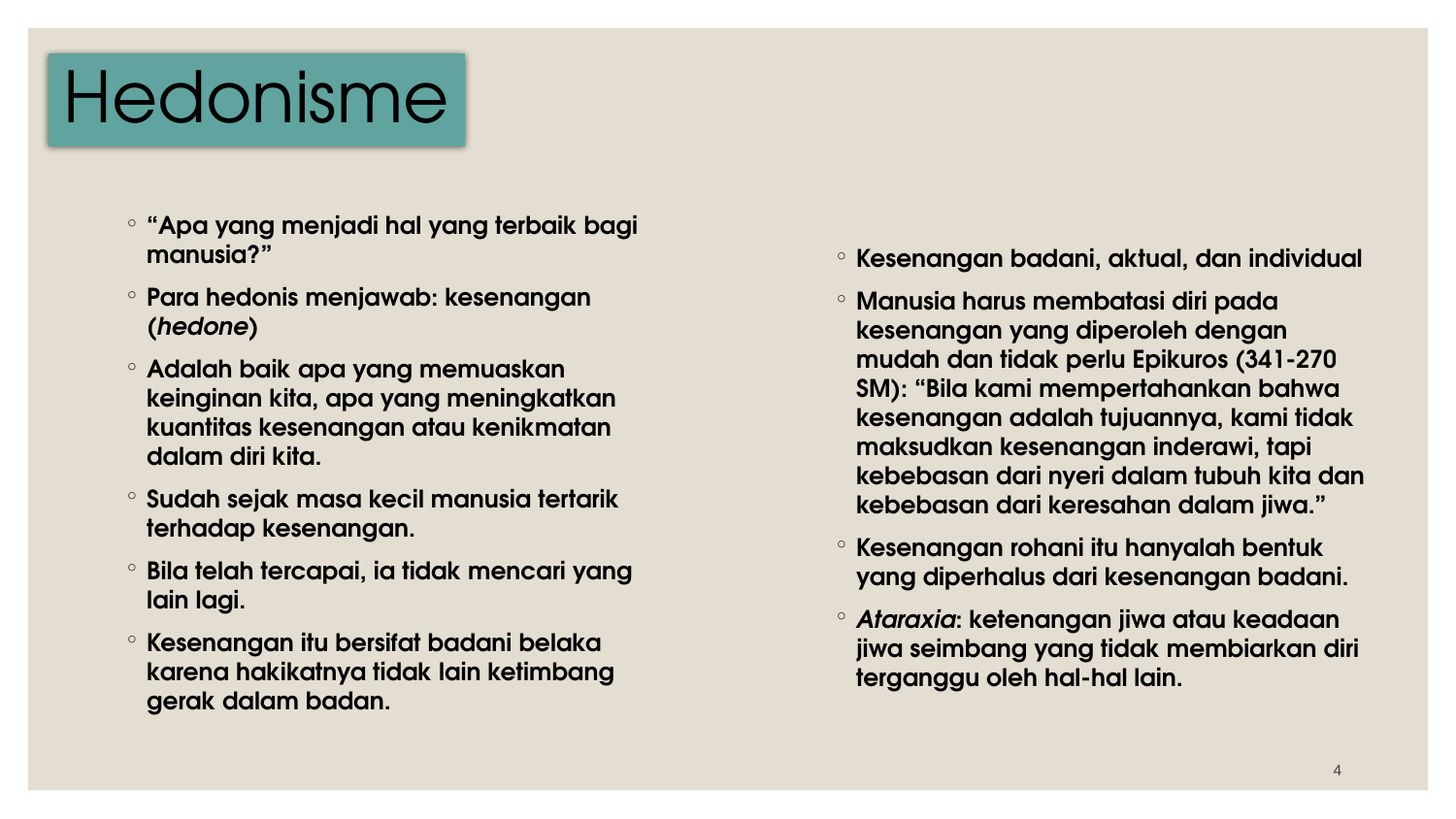

# Hedonisme
“Apa yang menjadi hal yang terbaik bagi manusia?”
Para hedonis menjawab: kesenangan (hedone)
Adalah baik apa yang memuaskan keinginan kita, apa yang meningkatkan kuantitas kesenangan atau kenikmatan dalam diri kita.
Sudah sejak masa kecil manusia tertarik terhadap kesenangan.
Bila telah tercapai, ia tidak mencari yang lain lagi.
Kesenangan itu bersifat badani belaka karena hakikatnya tidak lain ketimbang gerak dalam badan.
Kesenangan badani, aktual, dan individual
Manusia harus membatasi diri pada kesenangan yang diperoleh dengan mudah dan tidak perlu Epikuros (341-270 SM): “Bila kami mempertahankan bahwa kesenangan adalah tujuannya, kami tidak maksudkan kesenangan inderawi, tapi kebebasan dari nyeri dalam tubuh kita dan kebebasan dari keresahan dalam jiwa.”
Kesenangan rohani itu hanyalah bentuk yang diperhalus dari kesenangan badani.
Ataraxia: ketenangan jiwa atau keadaan jiwa seimbang yang tidak membiarkan diri terganggu oleh hal-hal lain.

4